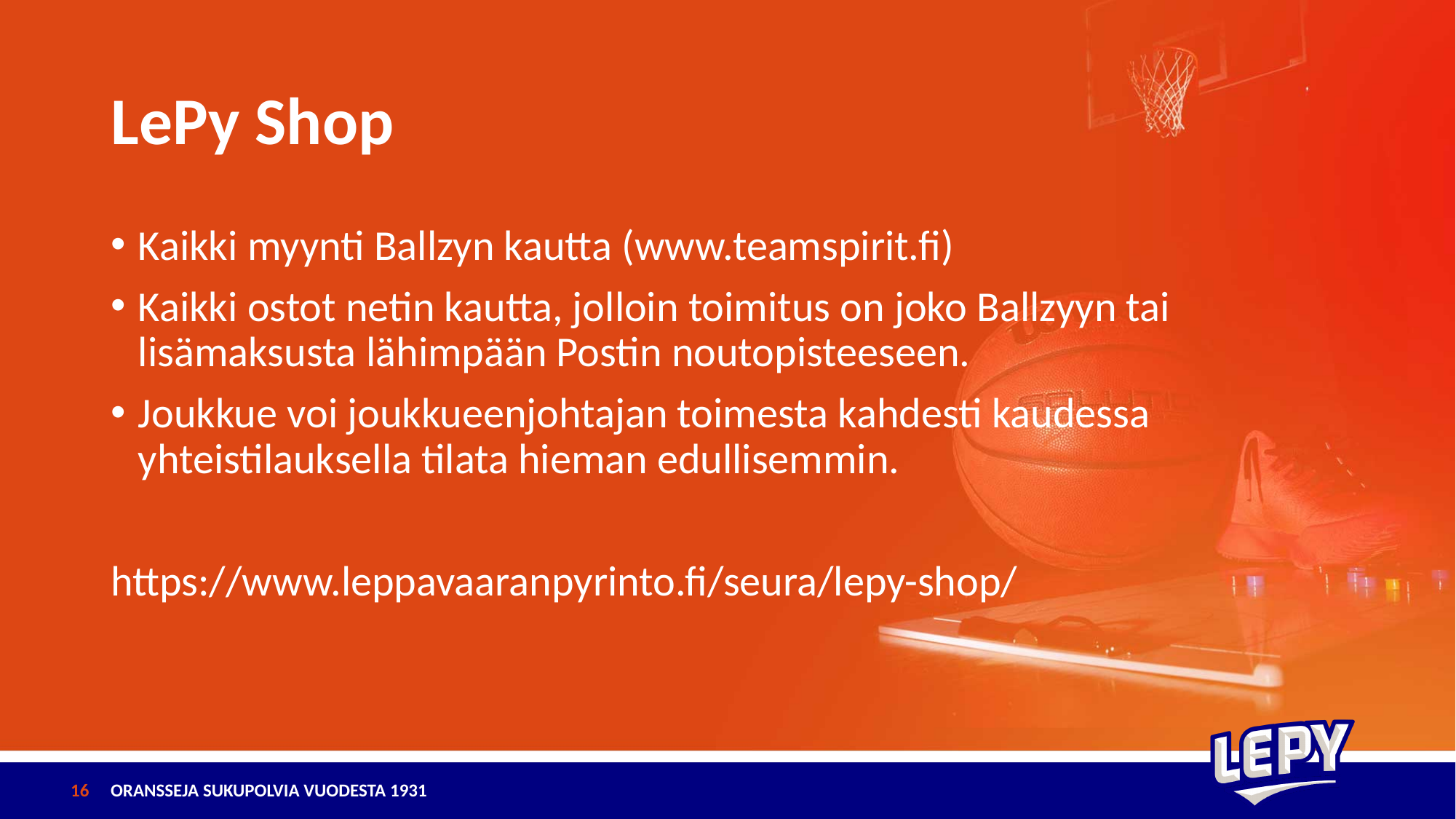

# LePy Shop
Kaikki myynti Ballzyn kautta (www.teamspirit.fi)
Kaikki ostot netin kautta, jolloin toimitus on joko Ballzyyn tai lisämaksusta lähimpään Postin noutopisteeseen.
Joukkue voi joukkueenjohtajan toimesta kahdesti kaudessa yhteistilauksella tilata hieman edullisemmin.

https://www.leppavaaranpyrinto.fi/seura/lepy-shop/